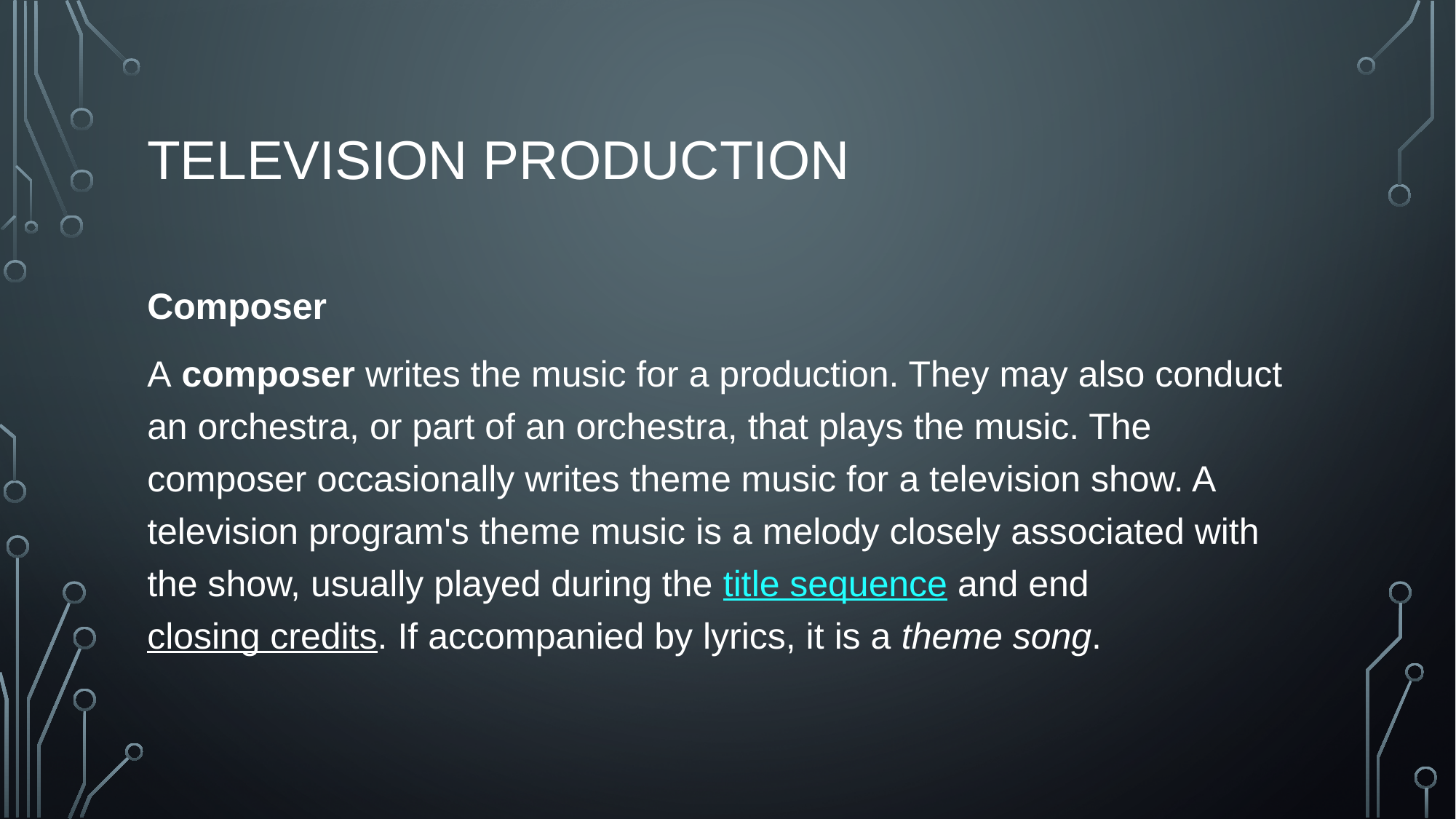

# television production
Composer
A composer writes the music for a production. They may also conduct an orchestra, or part of an orchestra, that plays the music. The composer occasionally writes theme music for a television show. A television program's theme music is a melody closely associated with the show, usually played during the title sequence and end closing credits. If accompanied by lyrics, it is a theme song.